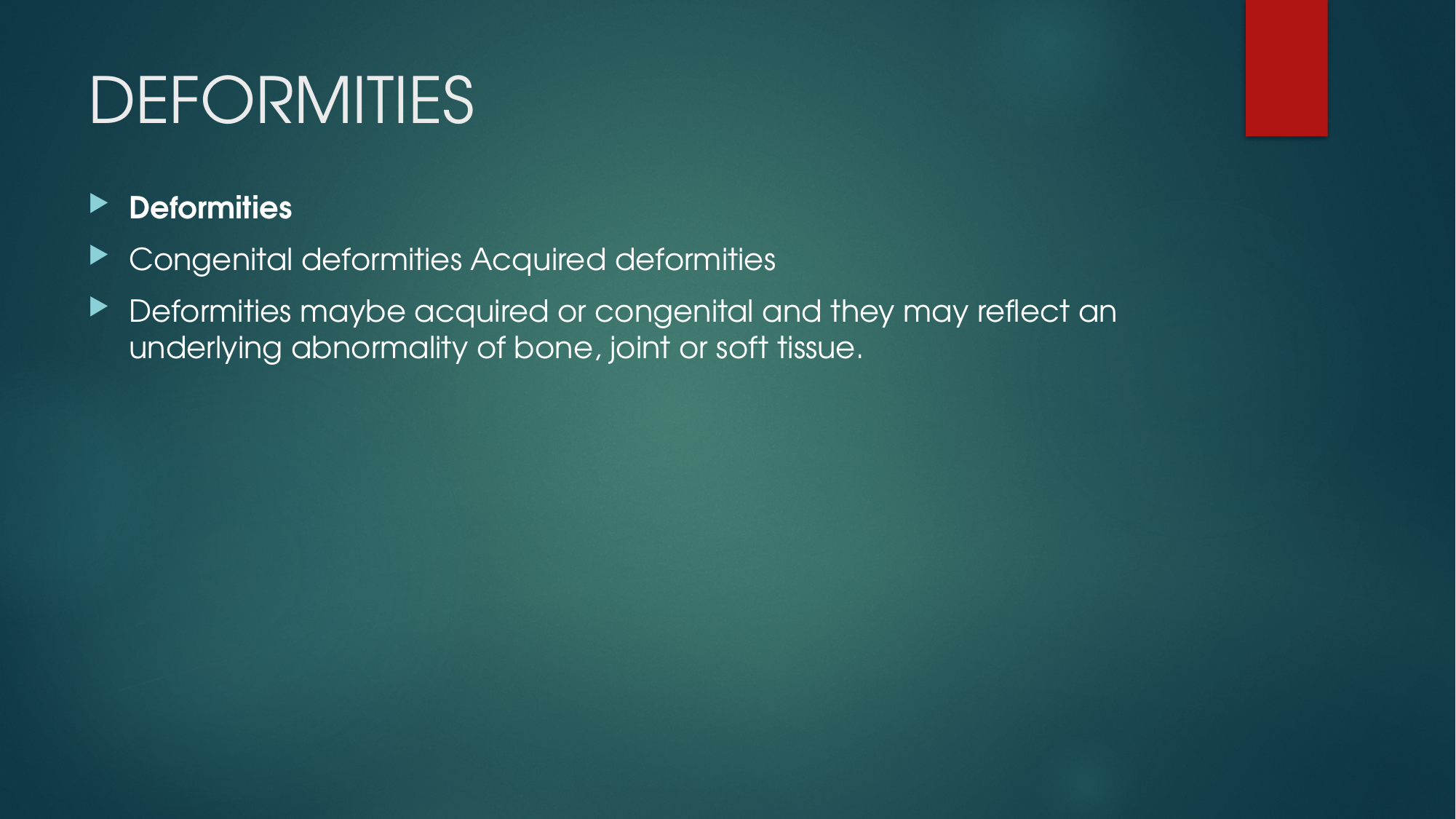

# DEFORMITIES
Deformities
Congenital deformities Acquired deformities
Deformities maybe acquired or congenital and they may reflect an underlying abnormality of bone, joint or soft tissue.